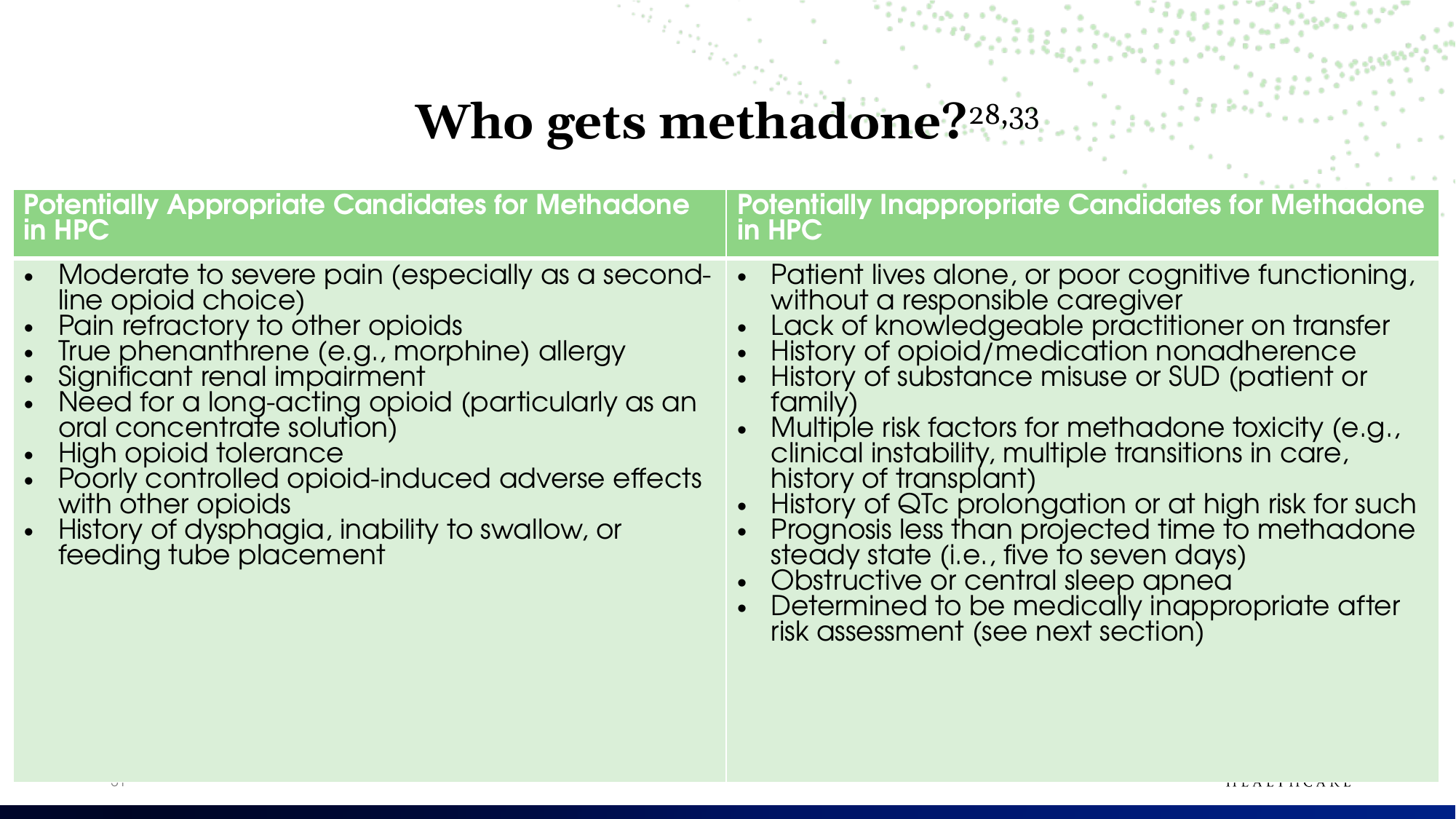

# Who gets methadone?28,33
| Potentially Appropriate Candidates for Methadone in HPC | Potentially Inappropriate Candidates for Methadone in HPC |
| --- | --- |
| Moderate to severe pain (especially as a second-line opioid choice) Pain refractory to other opioids True phenanthrene (e.g., morphine) allergy Significant renal impairment Need for a long-acting opioid (particularly as an oral concentrate solution) High opioid tolerance Poorly controlled opioid-induced adverse effects with other opioids History of dysphagia, inability to swallow, or feeding tube placement | Patient lives alone, or poor cognitive functioning, without a responsible caregiver Lack of knowledgeable practitioner on transfer History of opioid/medication nonadherence History of substance misuse or SUD (patient or family) Multiple risk factors for methadone toxicity (e.g., clinical instability, multiple transitions in care, history of transplant) History of QTc prolongation or at high risk for such Prognosis less than projected time to methadone steady state (i.e., five to seven days) Obstructive or central sleep apnea Determined to be medically inappropriate after risk assessment (see next section) |